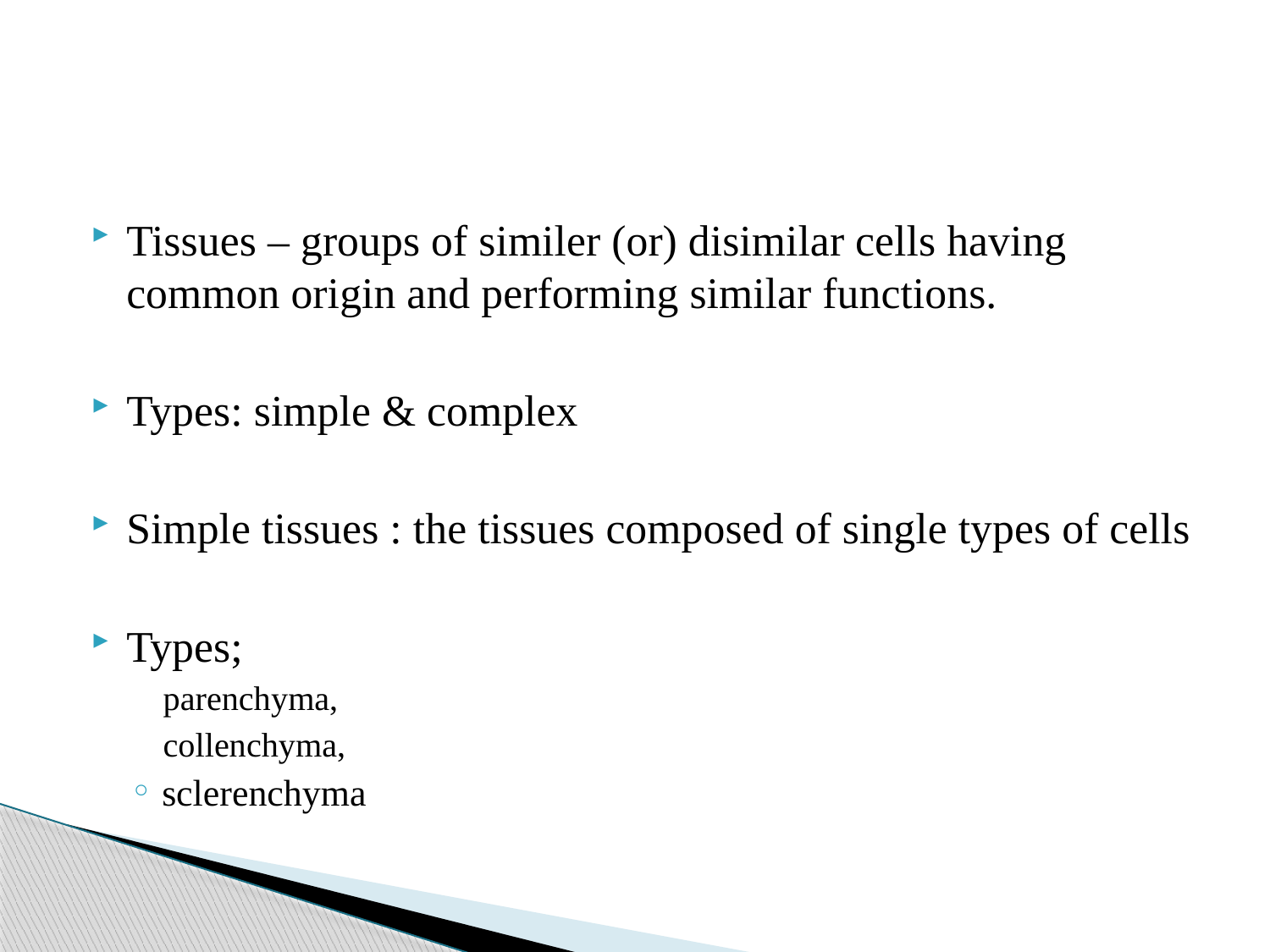

Tissues – groups of similer (or) disimilar cells having common origin and performing similar functions.

Types: simple & complex

Simple tissues : the tissues composed of single types of cells

Types;
parenchyma,
collenchyma,
sclerenchyma